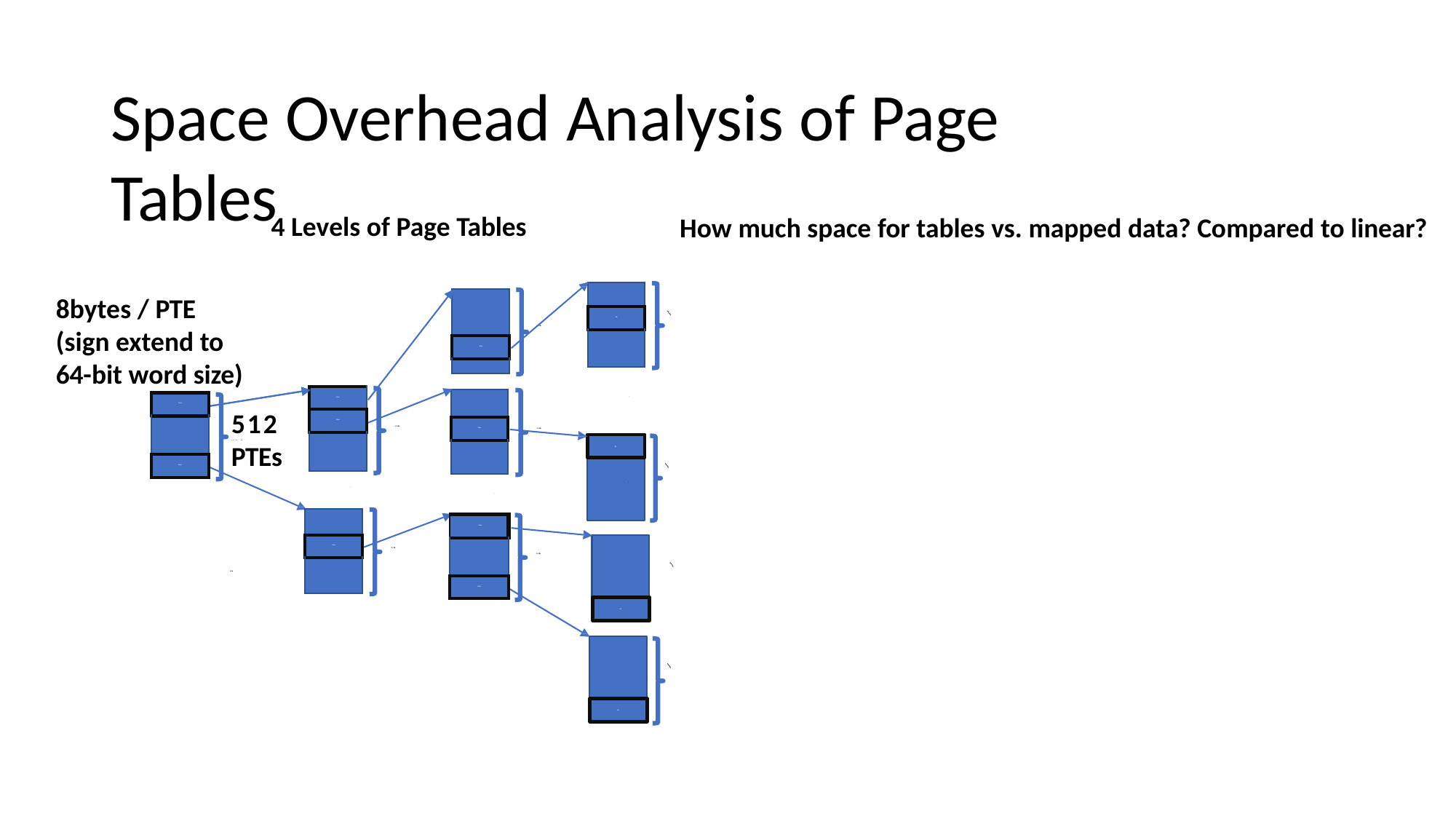

# Space Overhead Analysis of Page Tables
4 Levels of Page Tables
How much space for tables vs. mapped data? Compared to linear?

| … |
| --- |
| PPN |
| … |
| … |
| --- |
| PTAddr |
|  |

8bytes / PTE (sign extend to 64-bit word size)

2^9 PTEs
| PTAddr |
| --- |
| PTAddr |
| … |

| … |
| --- |
| PTAddr |
| … |

| PTAddr |
| --- |
| … |
| PTAddr |
…

512sETP^92
PTAddr

PTAddr

2^9 PTEs

2^9 PTEs

…
PTEs

PPN

…
…
…
| … |
| --- |
| PTAddr |
| … |

| PTAddr |
| --- |
| … |
| PTAddr |

…

2^9 PTEs

2^9 PTEs

12 bits
…

PPN

PPN